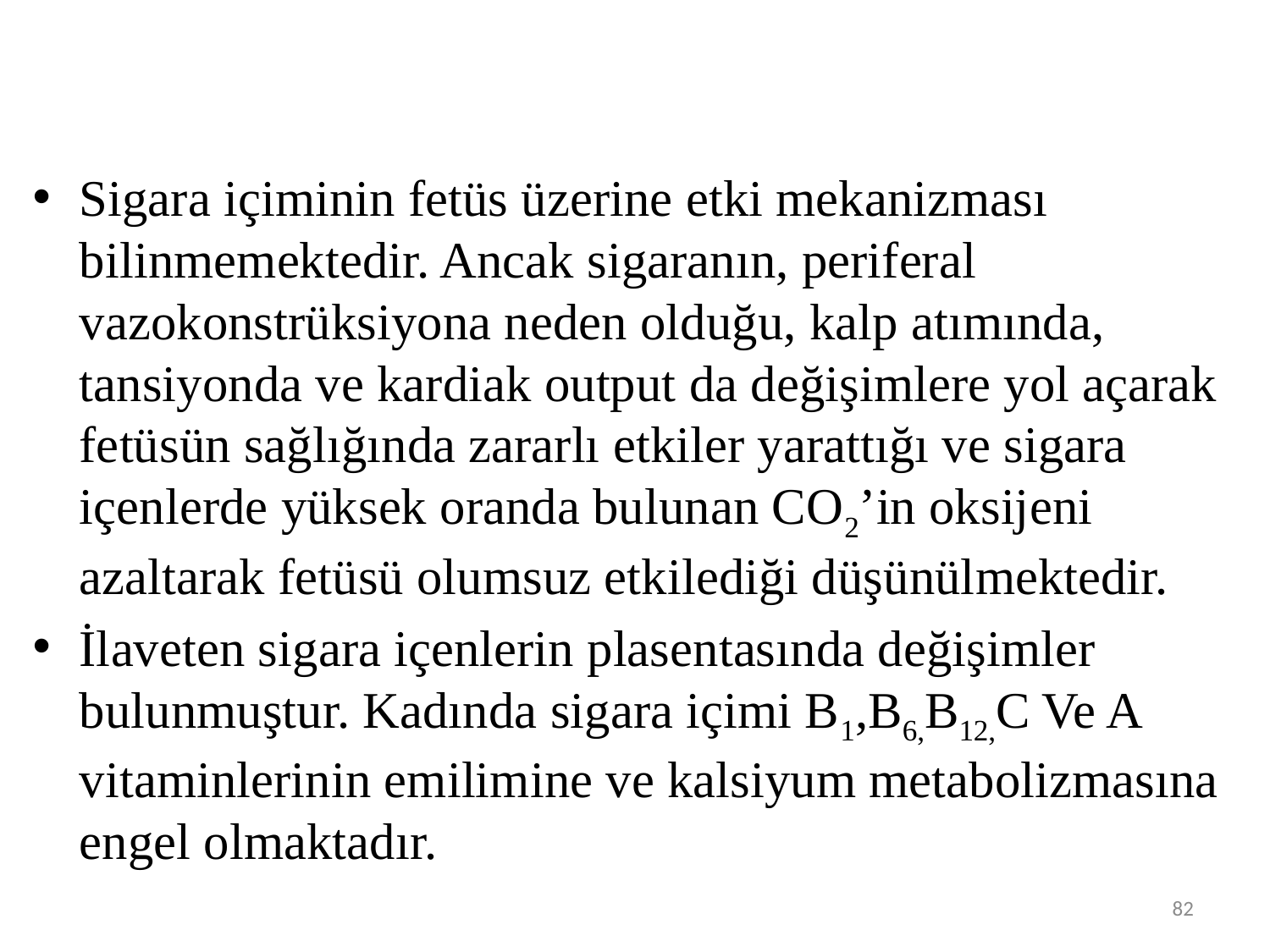

Sigara içiminin fetüs üzerine etki mekanizması bilinmemektedir. Ancak sigaranın, periferal vazokonstrüksiyona neden olduğu, kalp atımında, tansiyonda ve kardiak output da değişimlere yol açarak fetüsün sağlığında zararlı etkiler yarattığı ve sigara içenlerde yüksek oranda bulunan CO2’in oksijeni azaltarak fetüsü olumsuz etkilediği düşünülmektedir.
İlaveten sigara içenlerin plasentasında değişimler bulunmuştur. Kadında sigara içimi B1,B6,B12,C Ve A vitaminlerinin emilimine ve kalsiyum metabolizmasına engel olmaktadır.

82